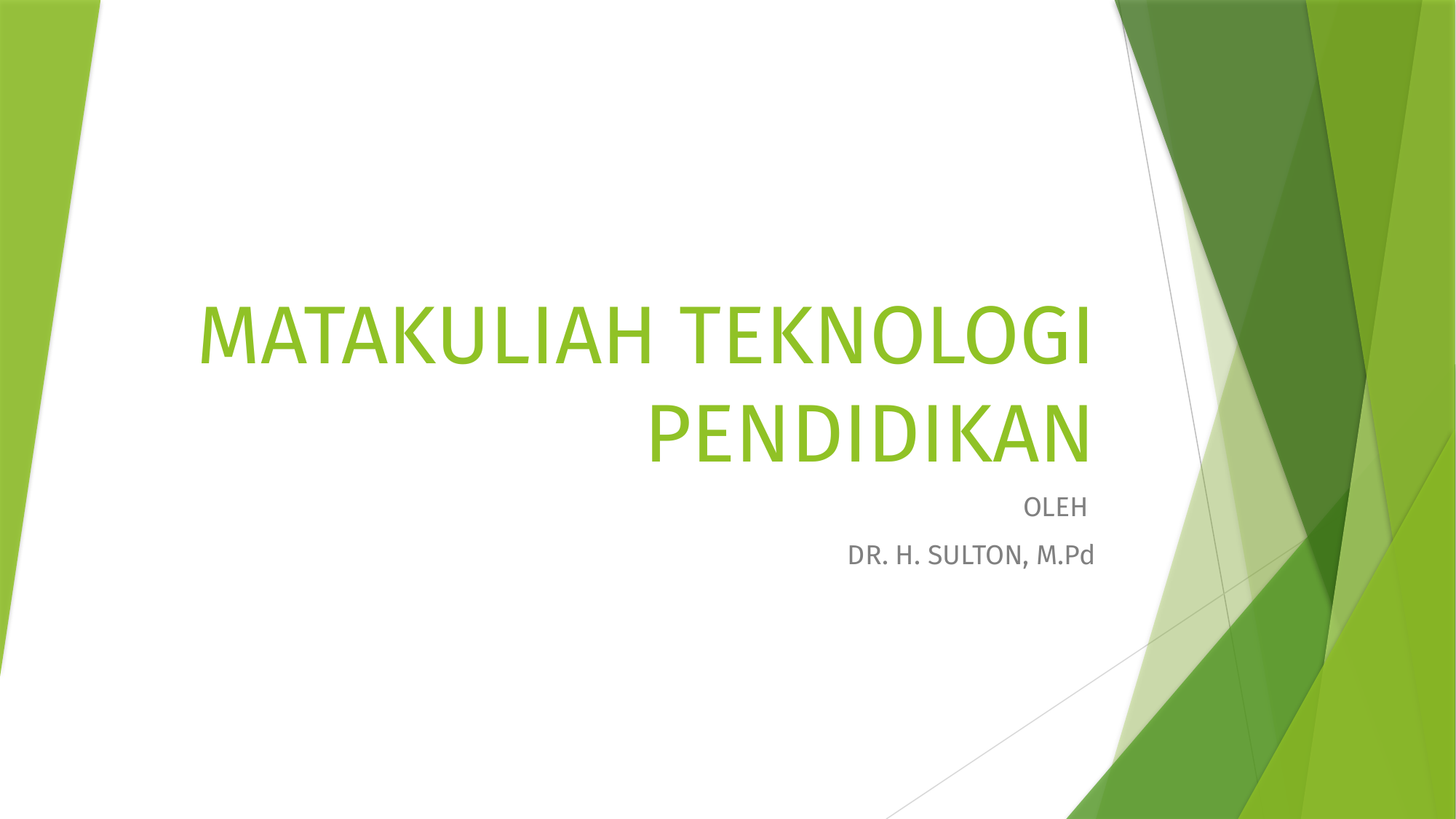

# MATAKULIAH TEKNOLOGI PENDIDIKAN
OLEH
DR. H. SULTON, M.Pd